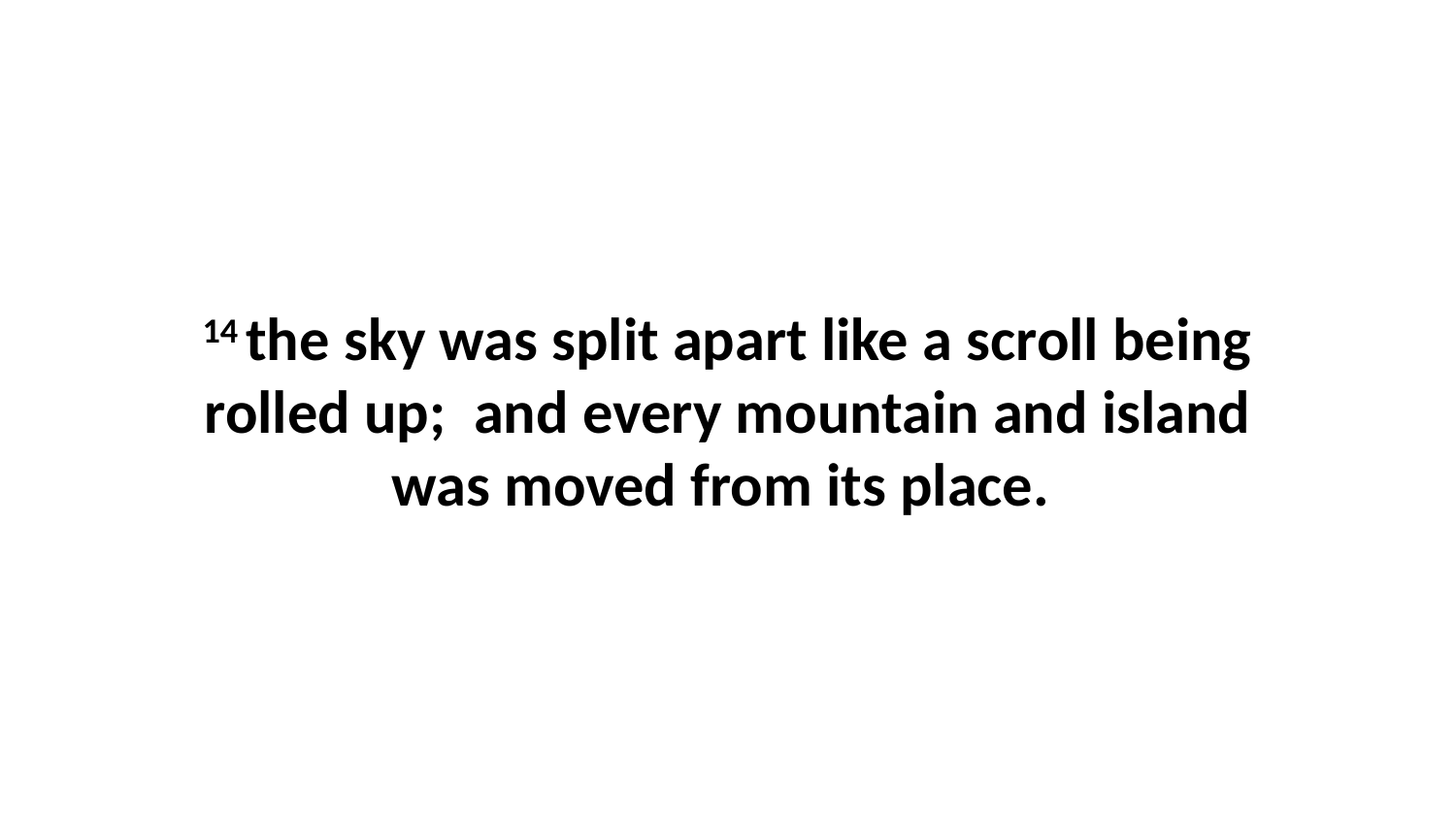

14 the sky was split apart like a scroll being rolled up;  and every mountain and island was moved from its place.